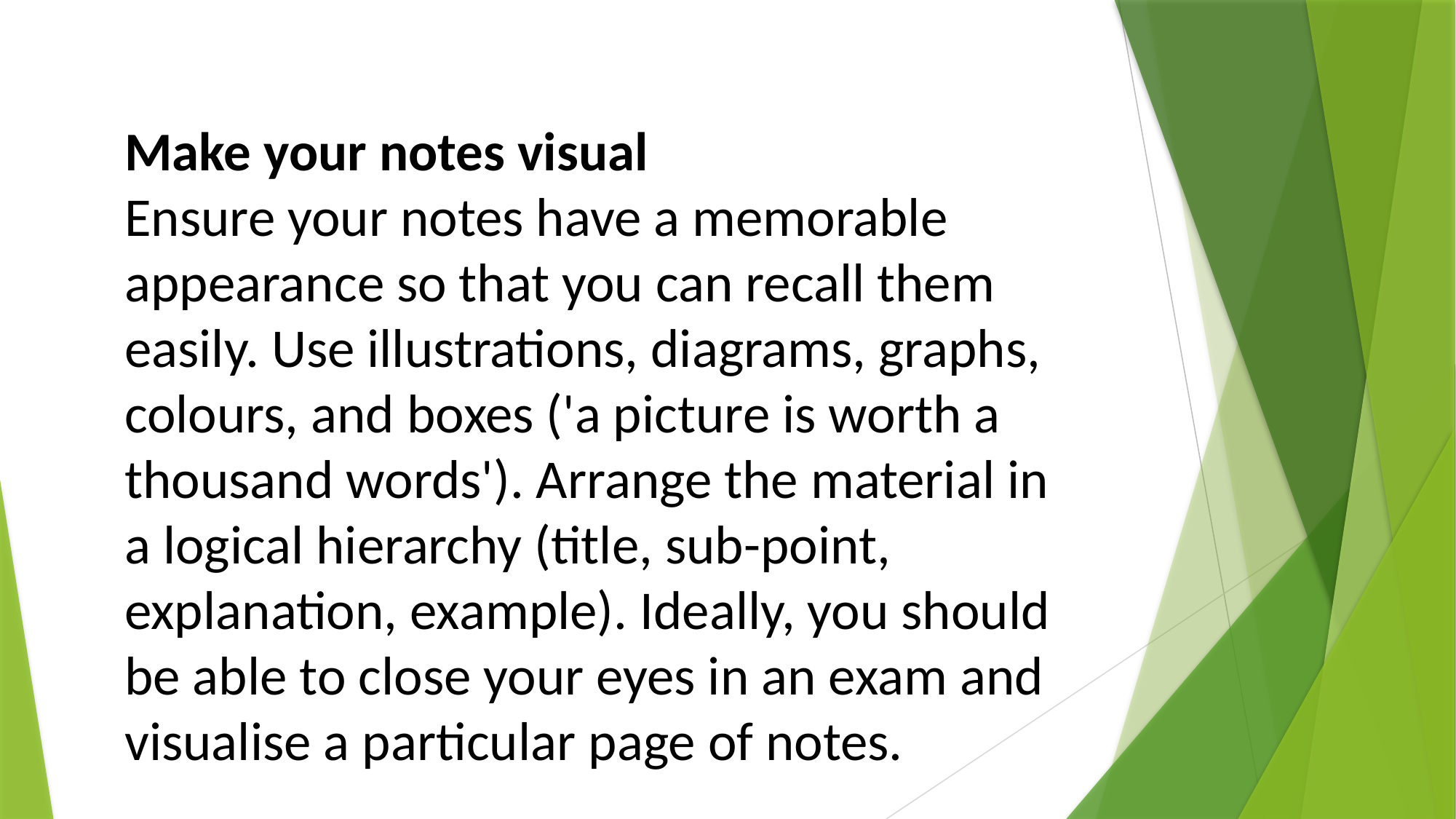

Make your notes visual
Ensure your notes have a memorable appearance so that you can recall them easily. Use illustrations, diagrams, graphs, colours, and boxes ('a picture is worth a thousand words'). Arrange the material in a logical hierarchy (title, sub-point, explanation, example). Ideally, you should be able to close your eyes in an exam and visualise a particular page of notes.